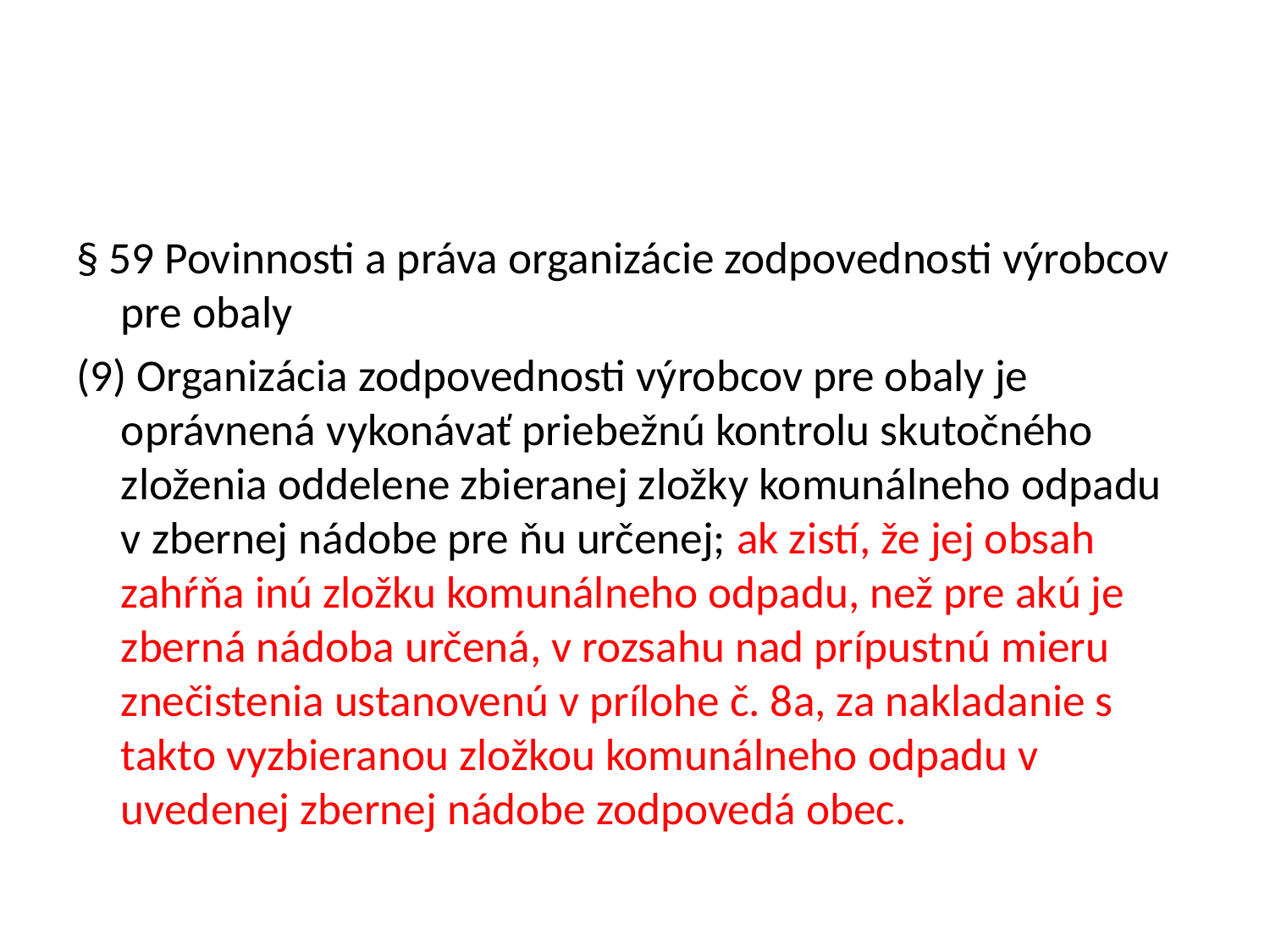

#
§ 59 Povinnosti a práva organizácie zodpovednosti výrobcov pre obaly
(9) Organizácia zodpovednosti výrobcov pre obaly je oprávnená vykonávať priebežnú kontrolu skutočného zloženia oddelene zbieranej zložky komunálneho odpadu v zbernej nádobe pre ňu určenej; ak zistí, že jej obsah zahŕňa inú zložku komunálneho odpadu, než pre akú je zberná nádoba určená, v rozsahu nad prípustnú mieru znečistenia ustanovenú v prílohe č. 8a, za nakladanie s takto vyzbieranou zložkou komunálneho odpadu v uvedenej zbernej nádobe zodpovedá obec.